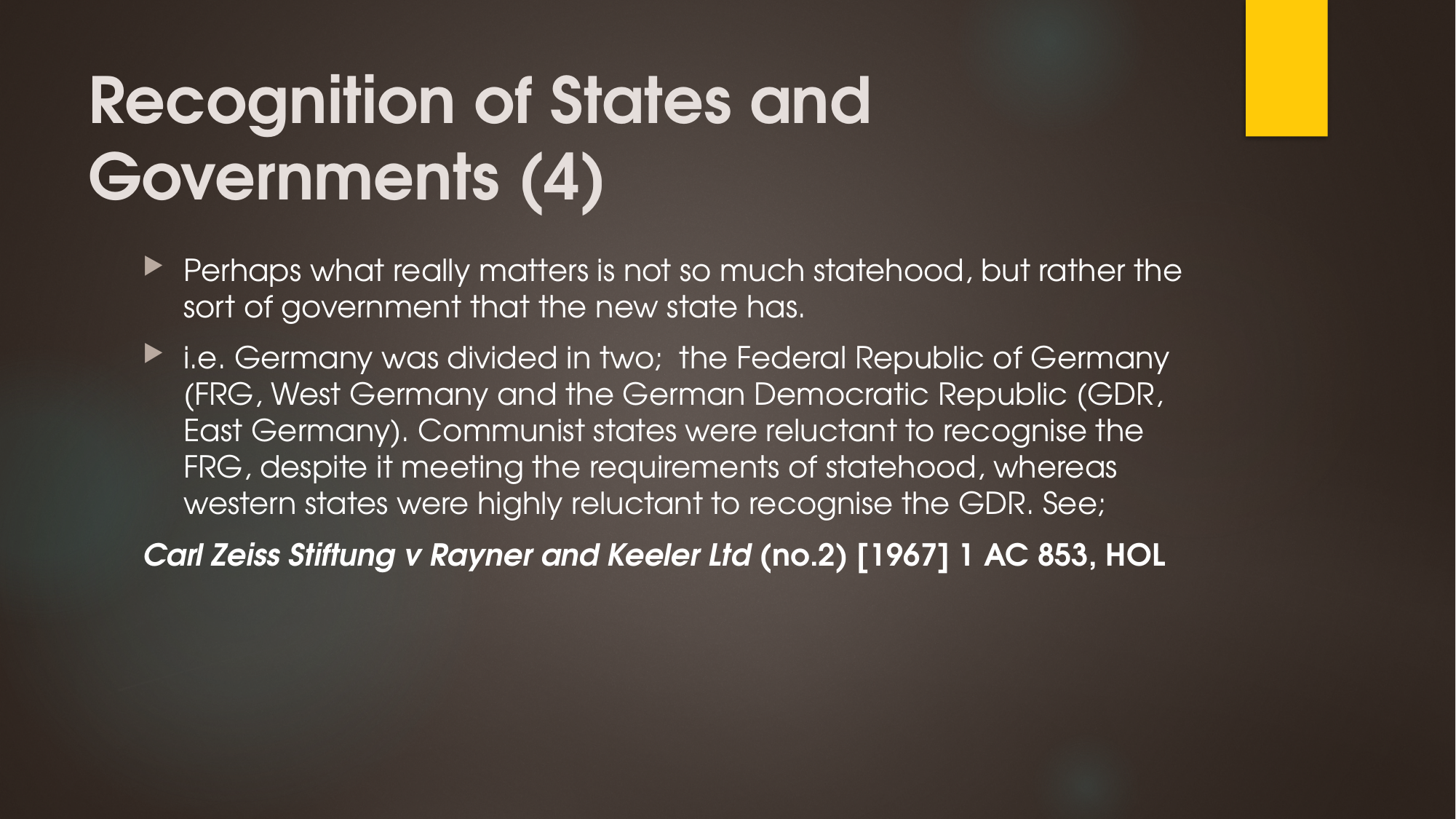

# Recognition of States and Governments (4)
Perhaps what really matters is not so much statehood, but rather the sort of government that the new state has.
i.e. Germany was divided in two;  the Federal Republic of Germany (FRG, West Germany and the German Democratic Republic (GDR, East Germany). Communist states were reluctant to recognise the FRG, despite it meeting the requirements of statehood, whereas western states were highly reluctant to recognise the GDR. See;
Carl Zeiss Stiftung v Rayner and Keeler Ltd (no.2) [1967] 1 AC 853, HOL